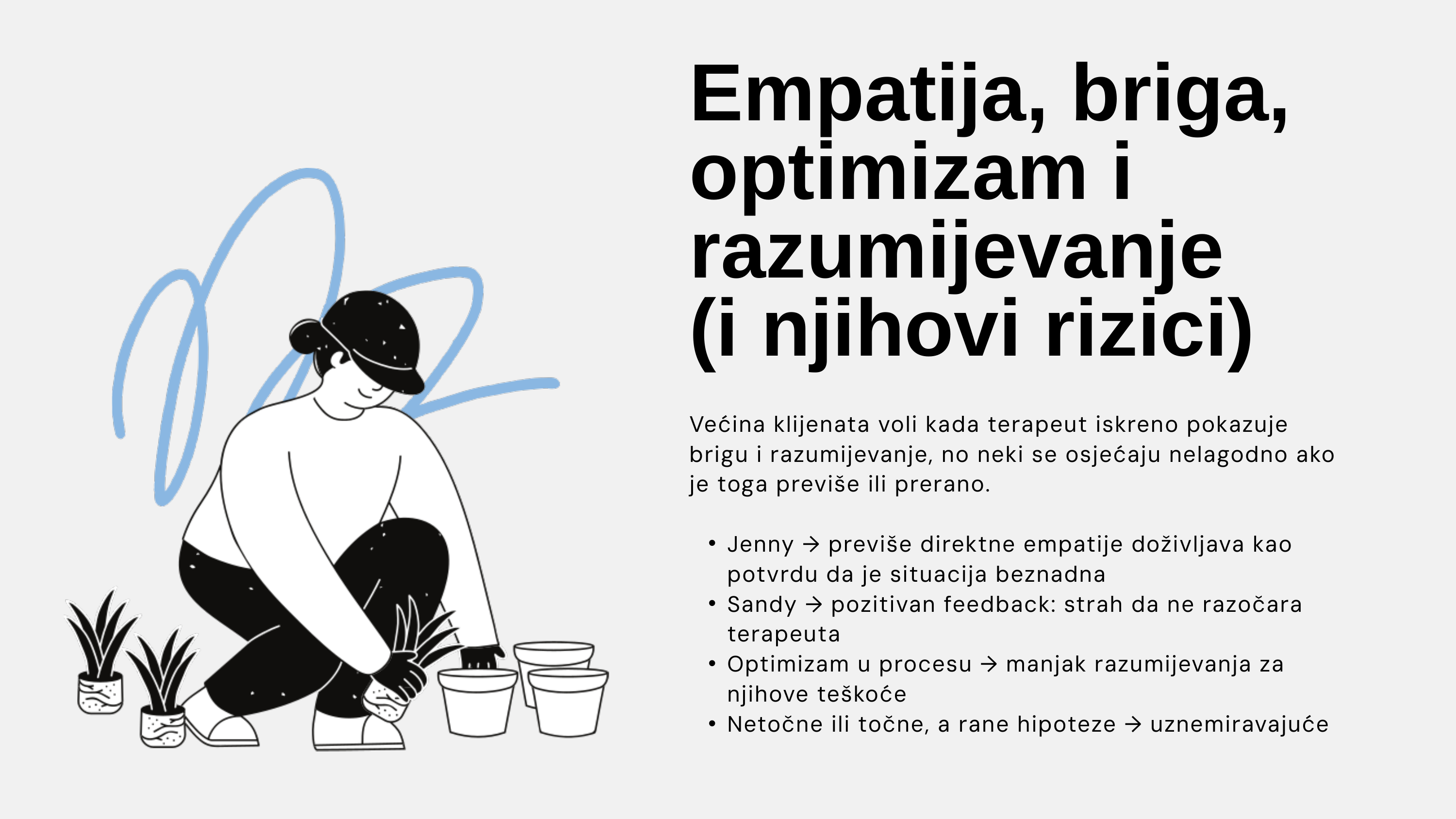

Empatija, briga, optimizam i razumijevanje
(i njihovi rizici)

Većina klijenata voli kada terapeut iskreno pokazuje brigu i razumijevanje, no neki se osjećaju nelagodno ako je toga previše ili prerano.

Jenny → previše direktne empatije doživljava kao potvrdu da je situacija beznadna
Sandy → pozitivan feedback: strah da ne razočara terapeuta
Optimizam u procesu → manjak razumijevanja za njihove teškoće
Netočne ili točne, a rane hipoteze → uznemiravajuće